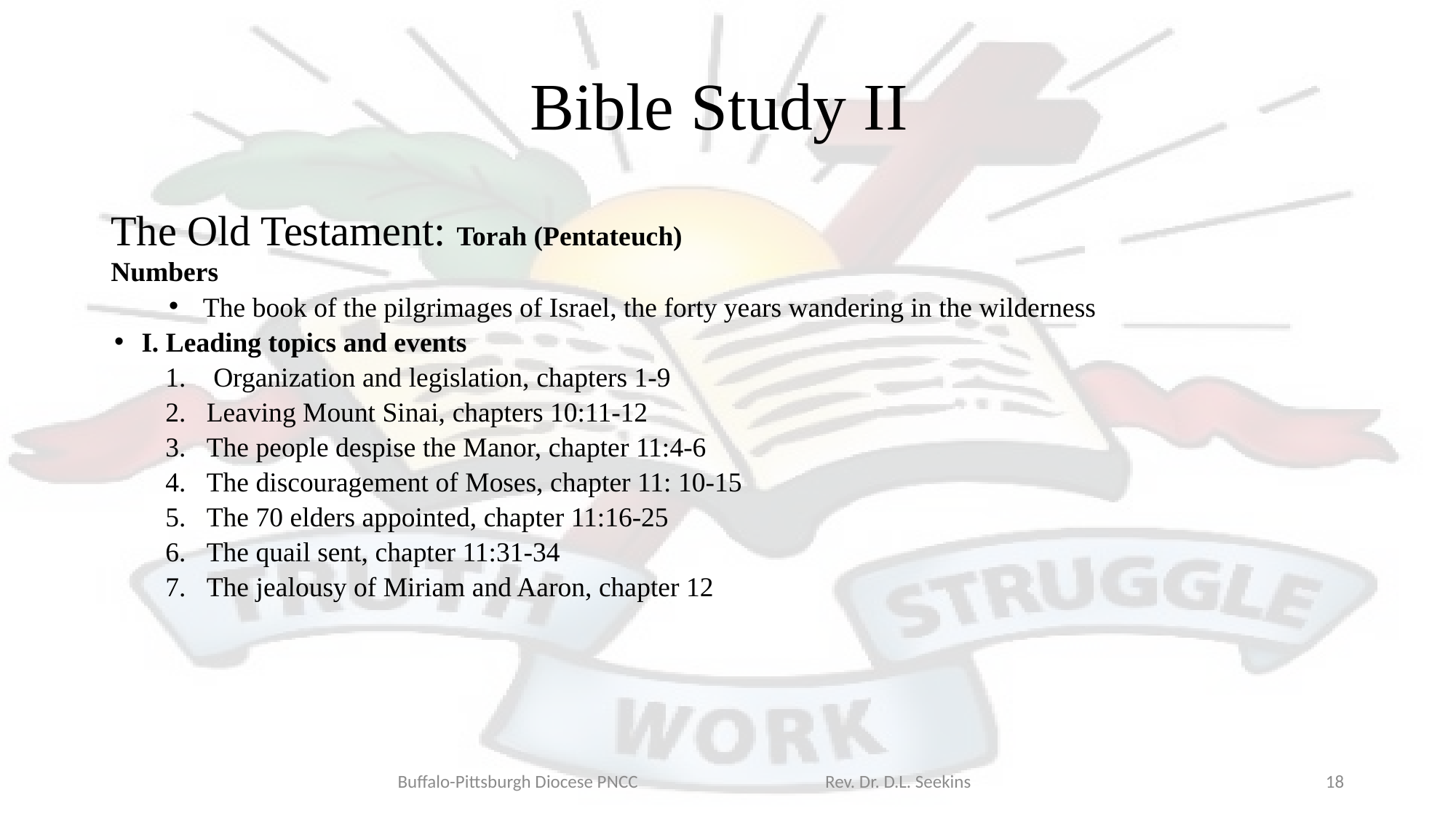

# Bible Study II
The Old Testament: Torah (Pentateuch)
Numbers
The book of the pilgrimages of Israel, the forty years wandering in the wilderness
I. Leading topics and events
 Organization and legislation, chapters 1-9
Leaving Mount Sinai, chapters 10:11-12
The people despise the Manor, chapter 11:4-6
The discouragement of Moses, chapter 11: 10-15
The 70 elders appointed, chapter 11:16-25
The quail sent, chapter 11:31-34
The jealousy of Miriam and Aaron, chapter 12

Buffalo-Pittsburgh Diocese PNCC                                             Rev. Dr. D.L. Seekins
18